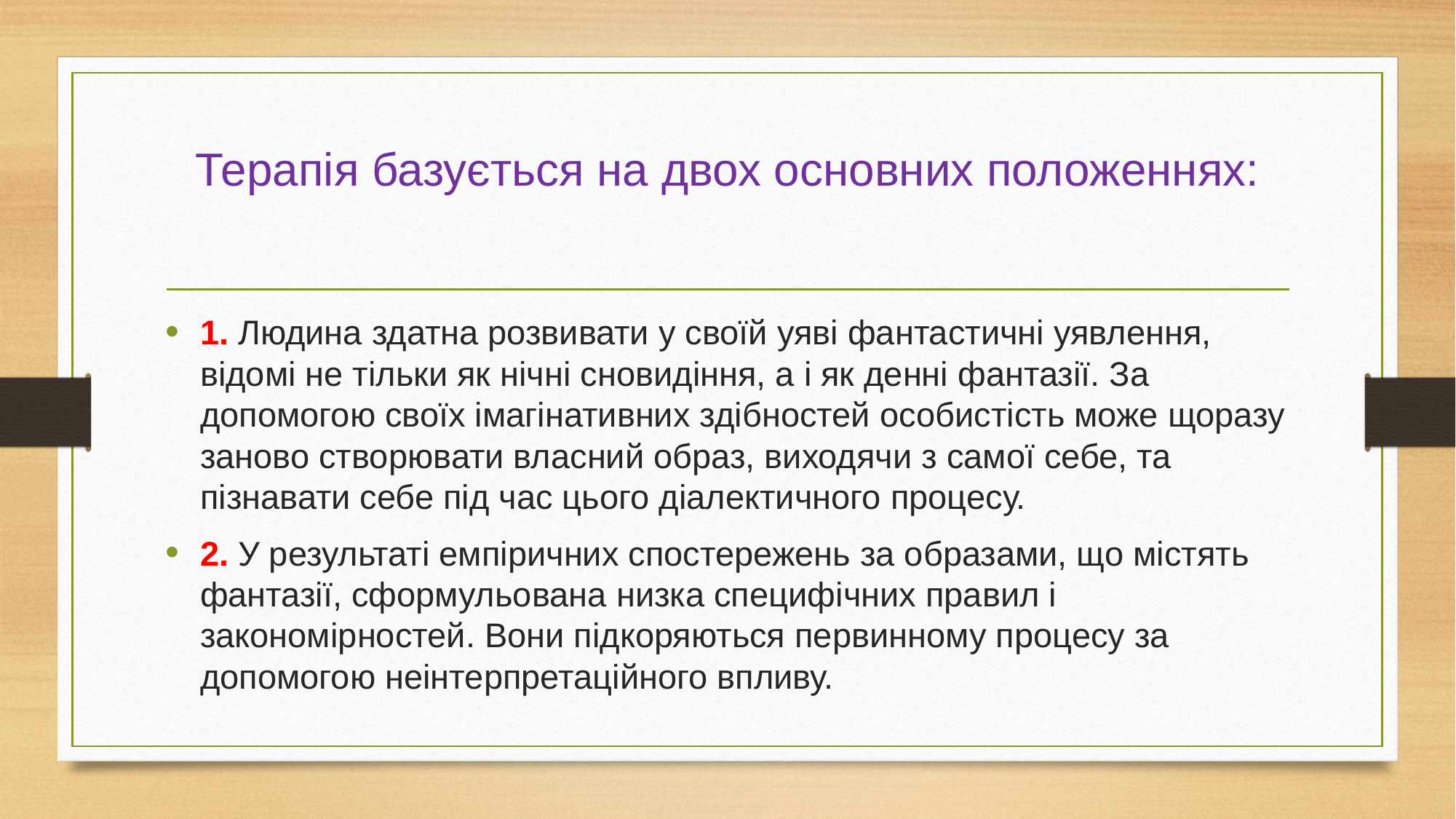

# Терапія базується на двох основних положеннях:
1. Людина здатна розвивати у своїй уяві фантастичні уявлення, відомі не тільки як нічні сновидіння, а і як денні фантазії. За допомогою своїх імагінативних здібностей особистість може щоразу заново створювати власний образ, виходячи з самої себе, та пізнавати себе під час цього діалектичного процесу.
2. У результаті емпіричних спостережень за образами, що містять фантазії, сформульована низка специфічних правил і закономірностей. Вони підкоряються первинному процесу за допомогою неінтерпретаційного впливу.